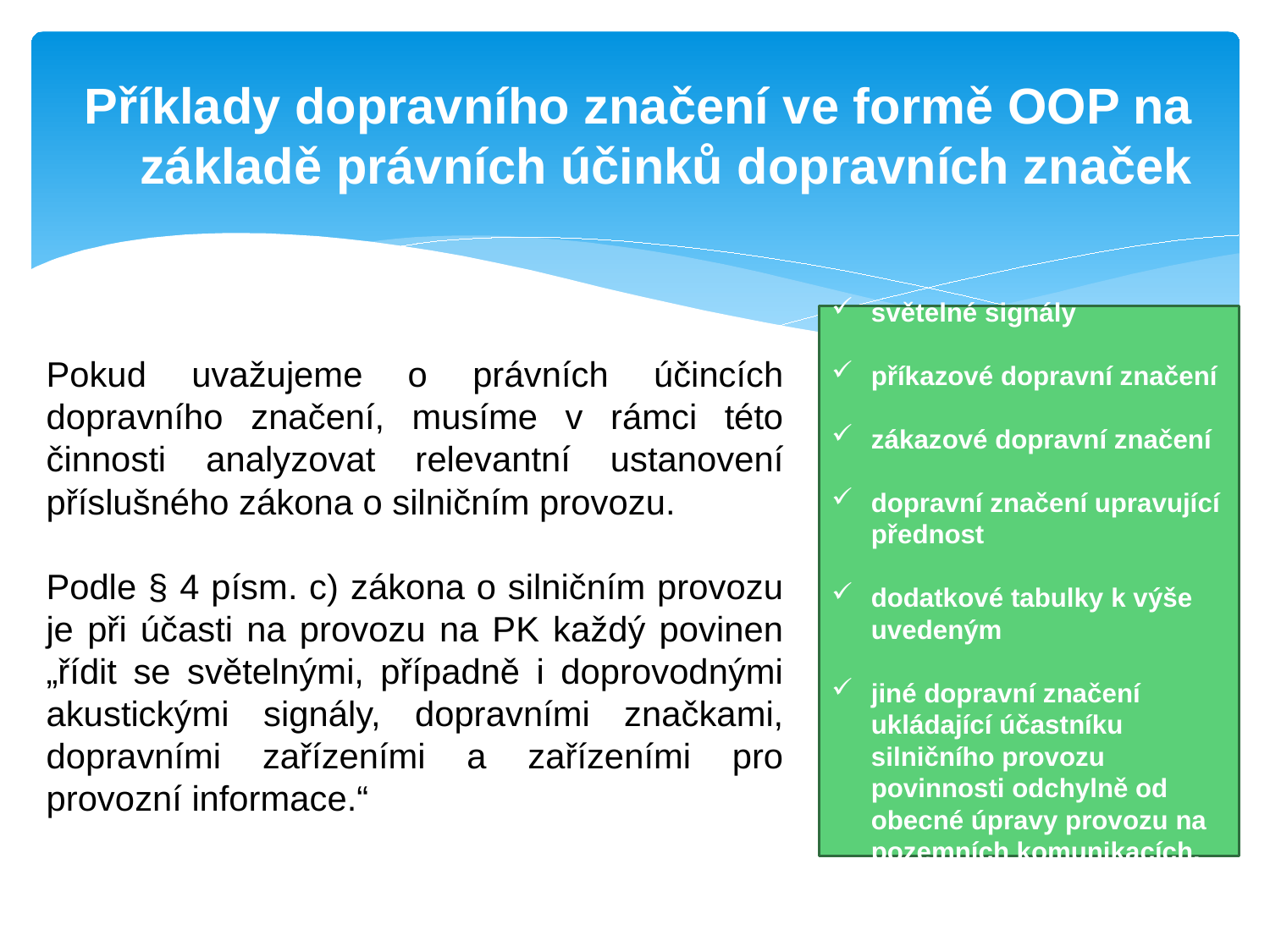

Příklady dopravního značení ve formě OOP na základě právních účinků dopravních značek
světelné signály

příkazové dopravní značení

zákazové dopravní značení

dopravní značení upravující přednost

dodatkové tabulky k výše uvedeným

jiné dopravní značení ukládající účastníku silničního provozu povinnosti odchylně od obecné úpravy provozu na pozemních komunikacích.
Pokud uvažujeme o právních účincích dopravního značení, musíme v rámci této činnosti analyzovat relevantní ustanovení příslušného zákona o silničním provozu.

Podle § 4 písm. c) zákona o silničním provozu je při účasti na provozu na PK každý povinen „řídit se světelnými, případně i doprovodnými akustickými signály, dopravními značkami, dopravními zařízeními a zařízeními pro provozní informace.“